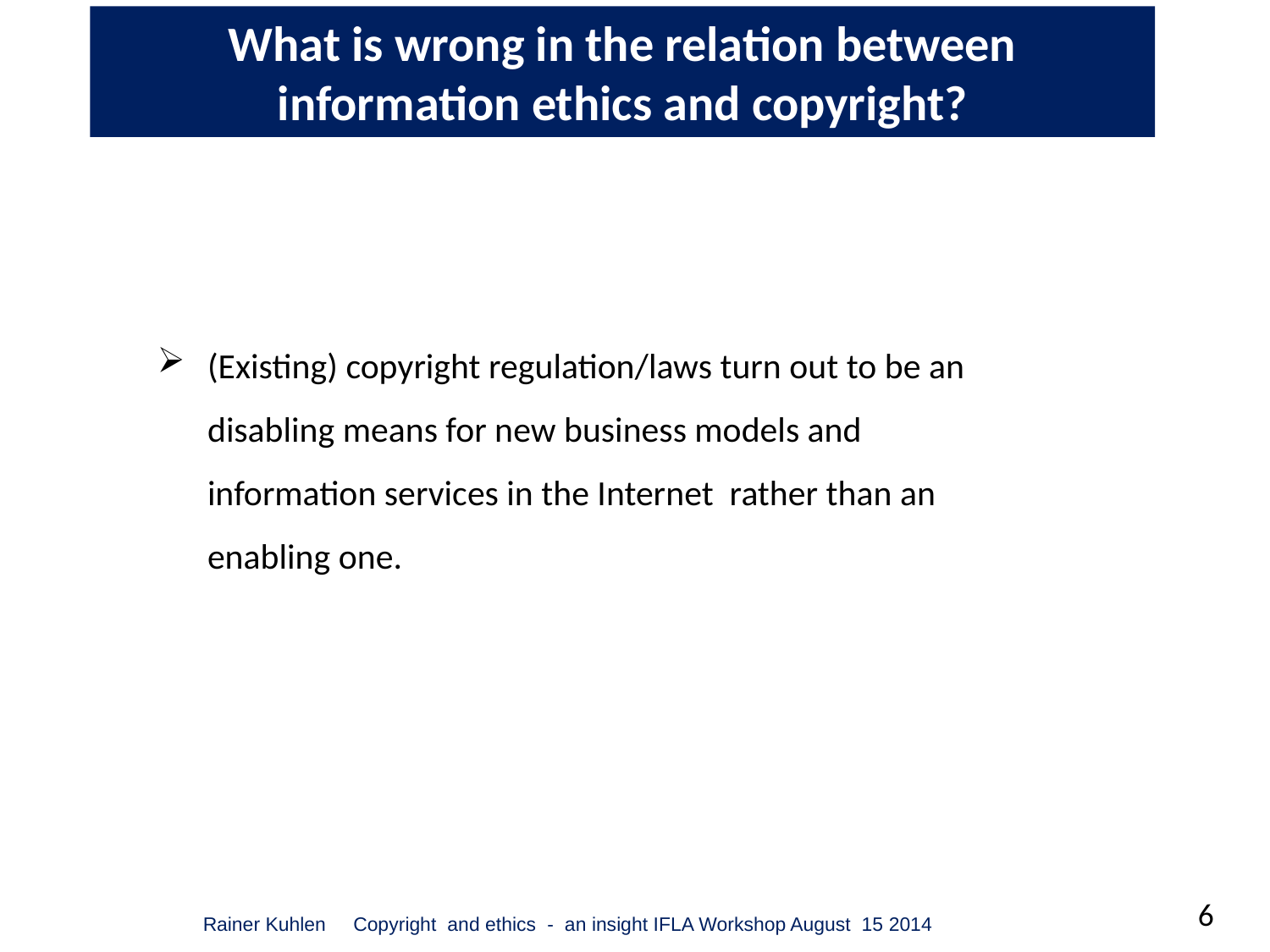

What is wrong in the relation between information ethics and copyright?
(Existing) copyright regulation/laws turn out to be an disabling means for new business models and information services in the Internet  rather than an enabling one.